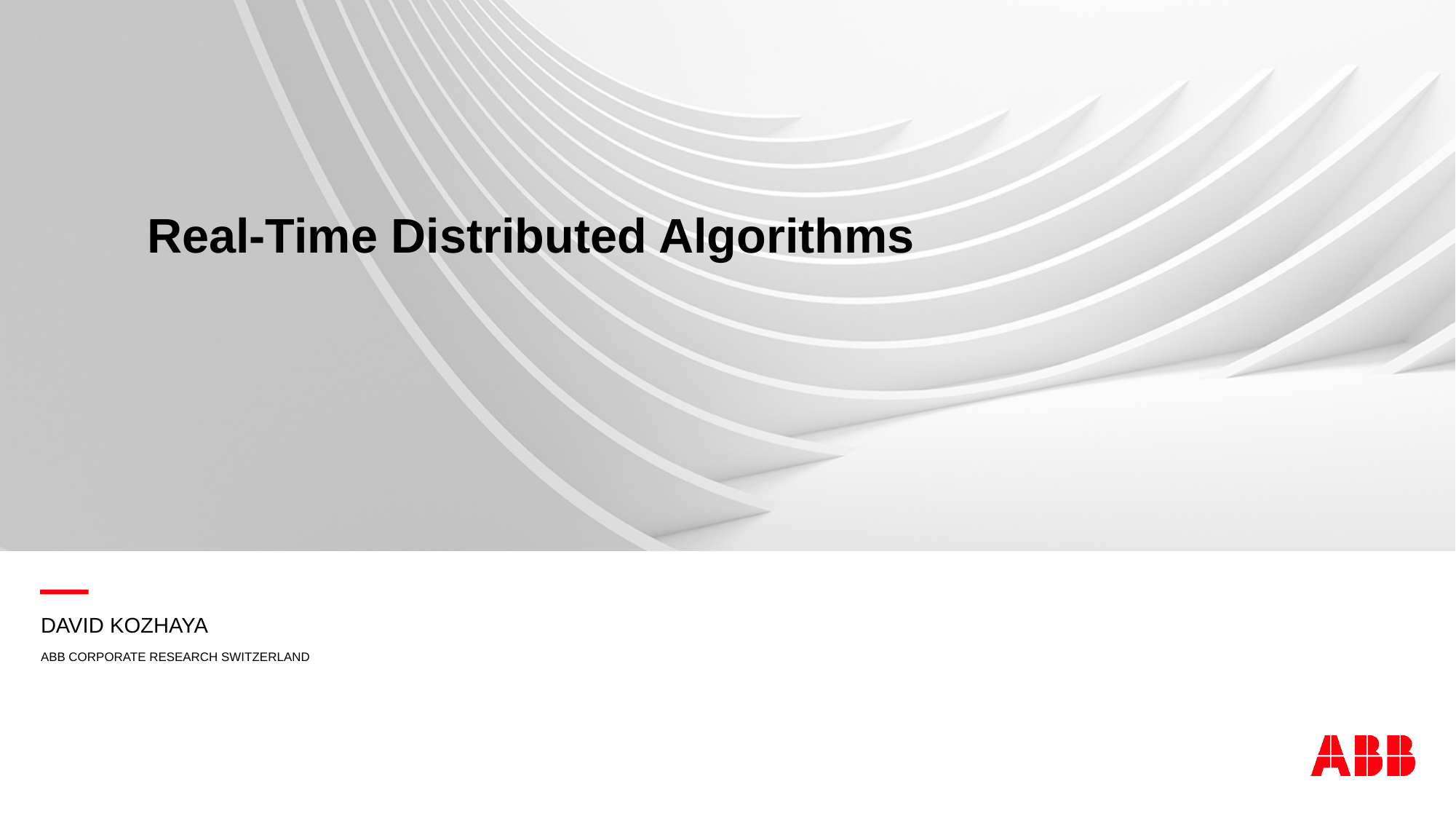

# Real-Time Distributed Algorithms

David Kozhaya
ABB Corporate Research Switzerland